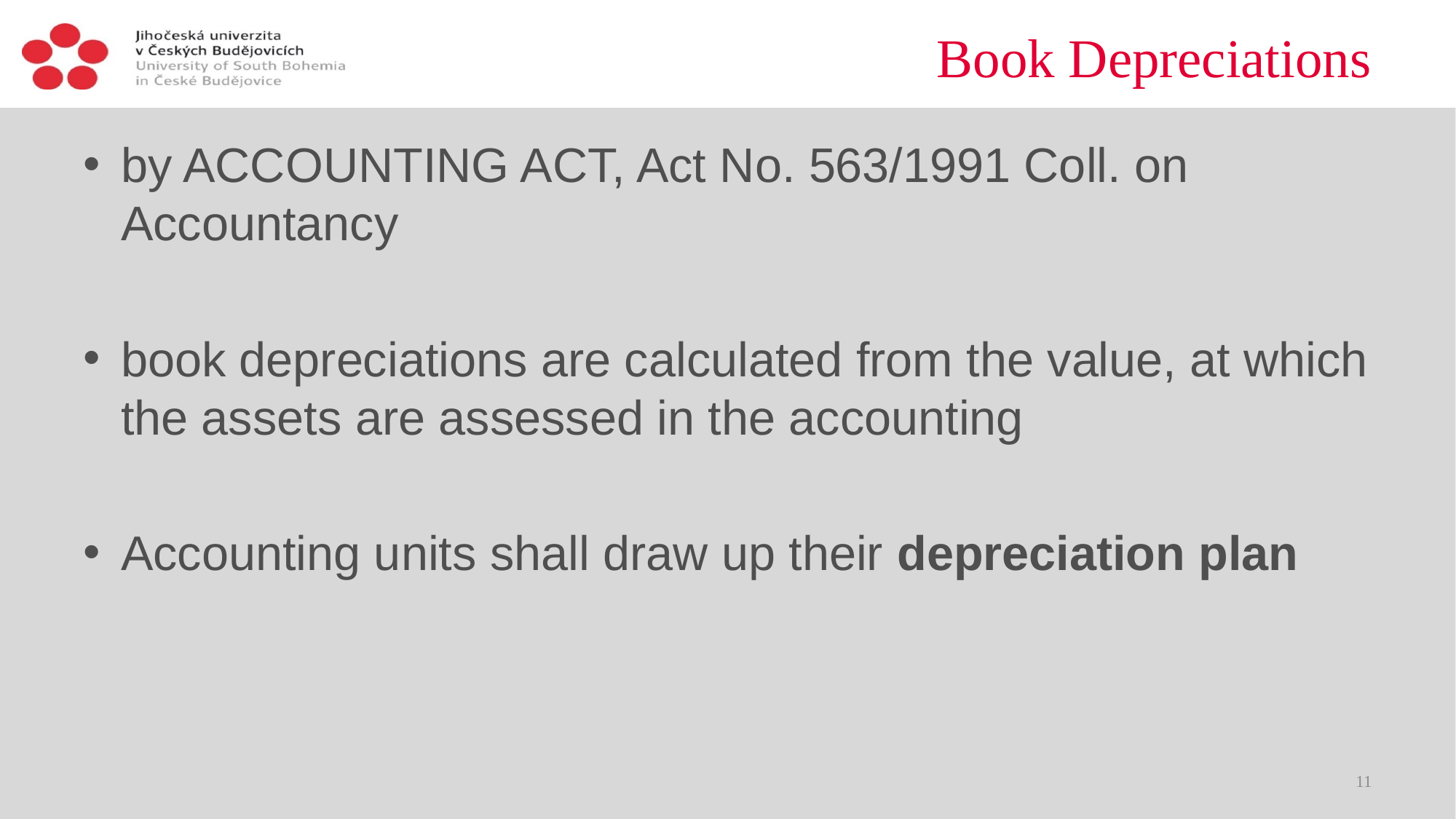

# Book Depreciations
by ACCOUNTING ACT, Act No. 563/1991 Coll. on Accountancy

book depreciations are calculated from the value, at which the assets are assessed in the accounting

Accounting units shall draw up their depreciation plan
11